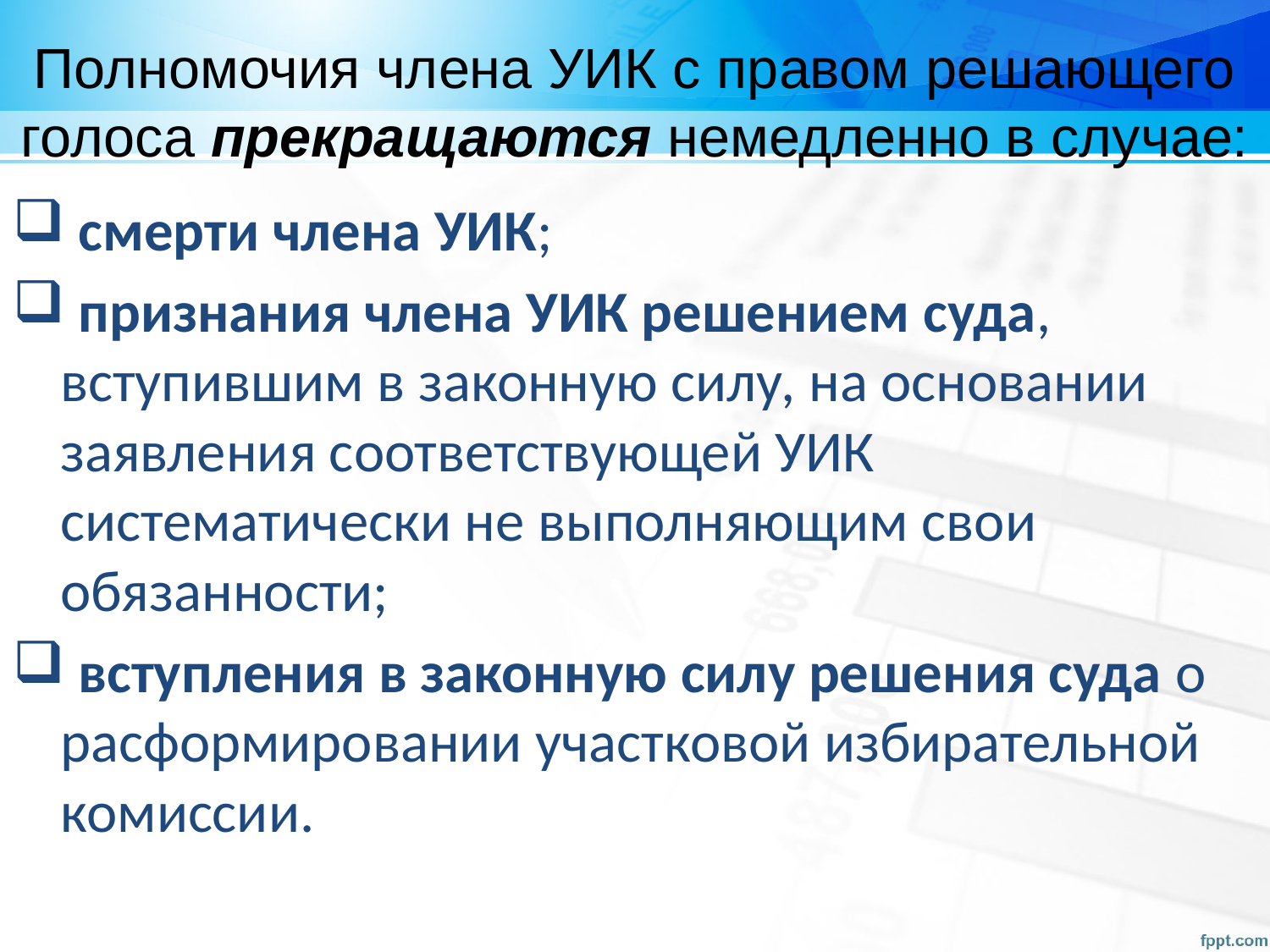

Полномочия члена УИК с правом решающего голоса прекращаются немедленно в случае:

 смерти члена УИК;
 признания члена УИК решением суда, вступившим в законную силу, на основании заявления соответствующей УИК систематически не выполняющим свои обязанности;
 вступления в законную силу решения суда о расформировании участковой избирательной комиссии.